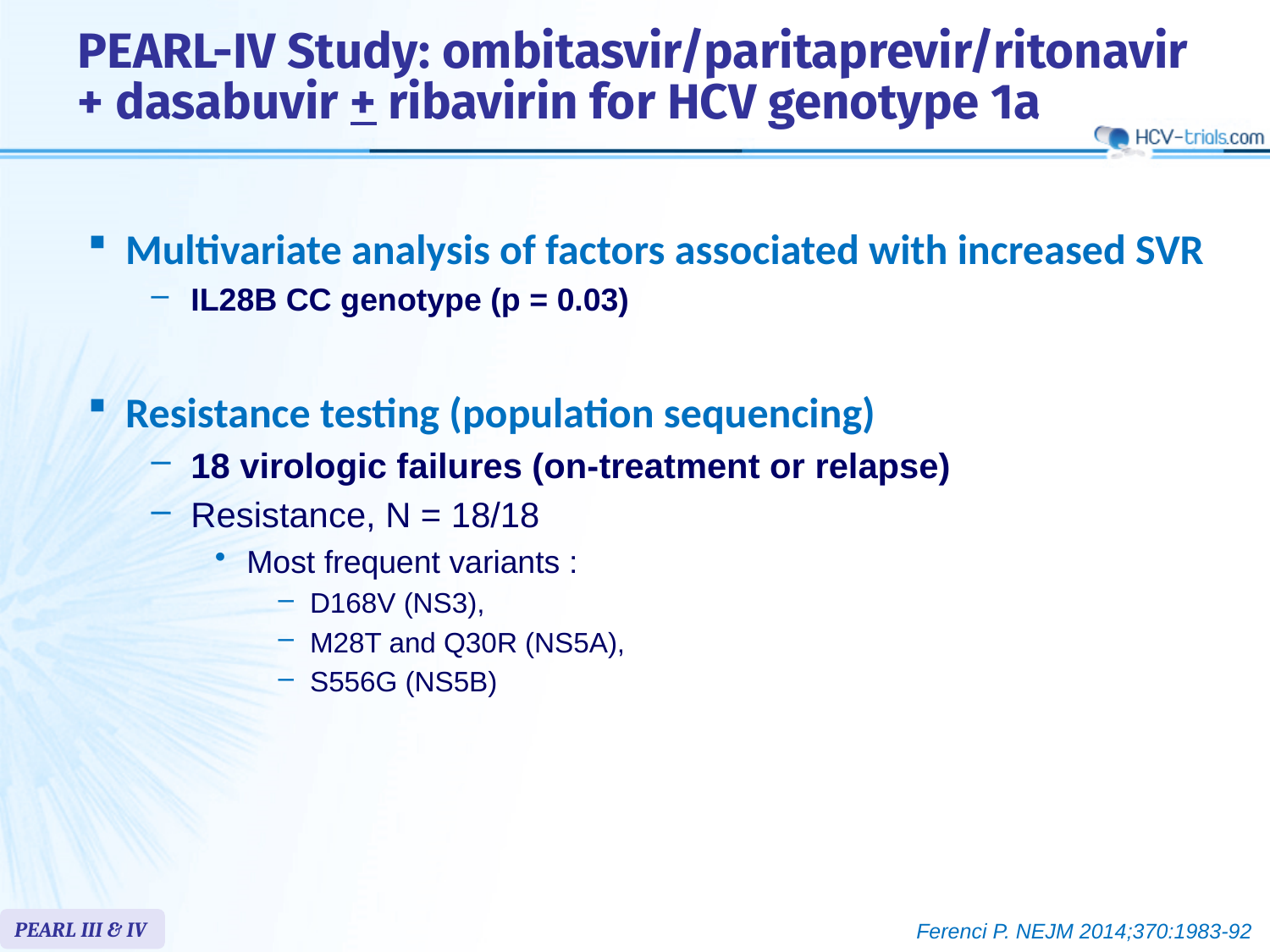

# PEARL-IV Study: ombitasvir/paritaprevir/ritonavir + dasabuvir + ribavirin for HCV genotype 1a
Multivariate analysis of factors associated with increased SVR
IL28B CC genotype (p = 0.03)

Resistance testing (population sequencing)
18 virologic failures (on-treatment or relapse)
Resistance, N = 18/18
Most frequent variants :
D168V (NS3),
M28T and Q30R (NS5A),
S556G (NS5B)

PEARL III & IV
Ferenci P. NEJM 2014;370:1983-92